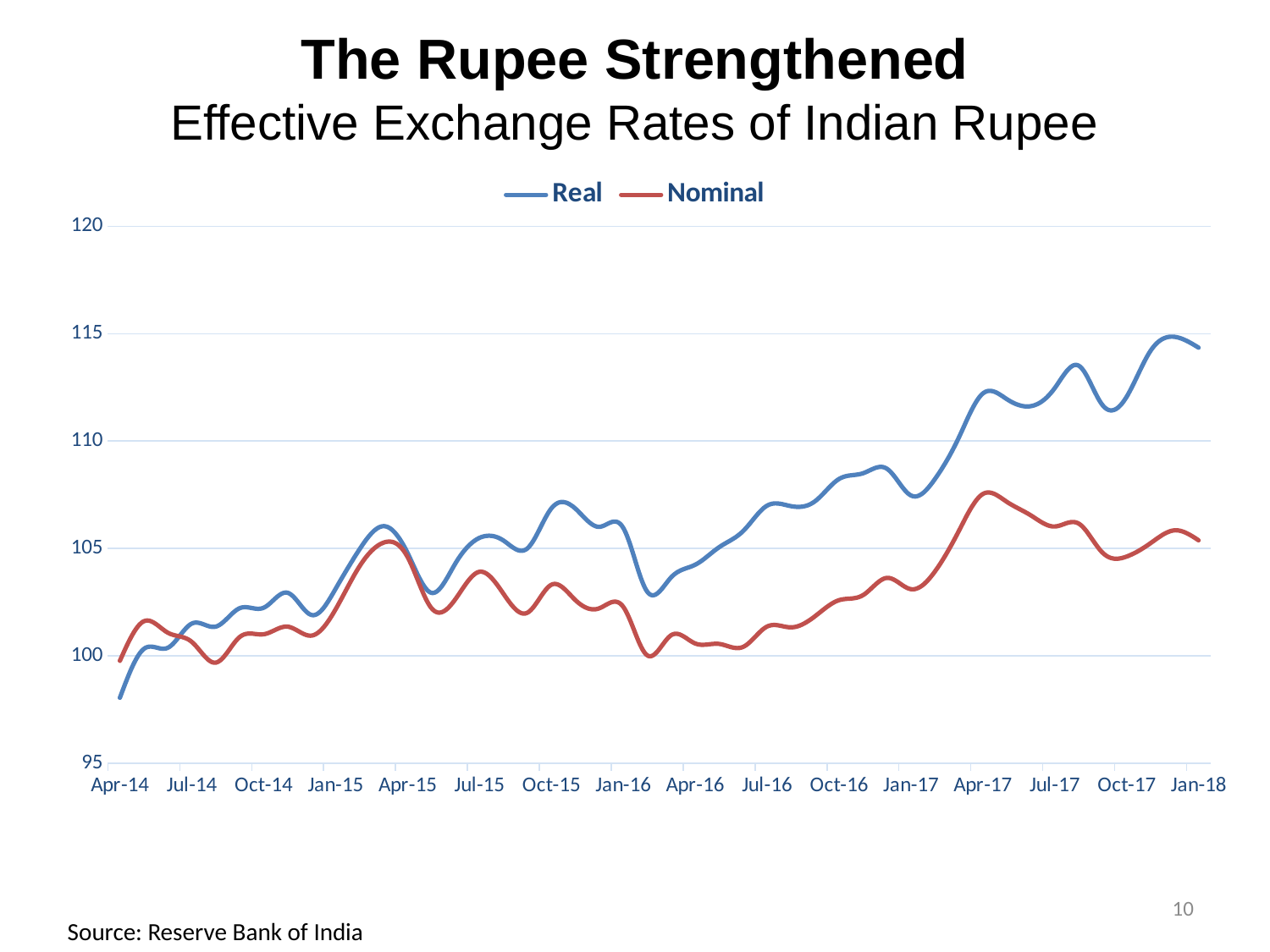

# The Rupee Strengthened Effective Exchange Rates of Indian Rupee

### Chart

| Category | Real | Nominal |
|---|---|---|
| 41759 | 98.04689385048225 | 99.76681062384071 |
| 41790 | 100.32257384411041 | 101.60847555143893 |
| 41820 | 100.37317366279439 | 101.07459010242172 |
| 41851 | 101.5011748059755 | 100.64611104885874 |
| 41882 | 101.35846457661307 | 99.68141636588494 |
| 41912 | 102.2176307571935 | 100.8757023523514 |
| 41943 | 102.23918253181816 | 101.00303985739298 |
| 41973 | 102.93305597136427 | 101.35530830513989 |
| 42004 | 101.89754005233335 | 100.94081033393886 |
| 42035 | 103.12299269816508 | 102.16813005422125 |
| 42063 | 104.96164018375232 | 104.17153691502622 |
| 42094 | 106.0352933735321 | 105.26918894987338 |
| 42124 | 104.78941339349092 | 104.60220907954792 |
| 42155 | 102.92912042991107 | 102.21418538435472 |
| 42185 | 104.30805919241755 | 102.64307564622243 |
| 42216 | 105.48965866205648 | 103.91110498867637 |
| 42247 | 105.366719843328 | 102.88884114303575 |
| 42277 | 105.00090189491638 | 102.00556570440497 |
| 42308 | 106.86541151005322 | 103.3086848221987 |
| 42338 | 106.85444821600503 | 102.59441599682549 |
| 42369 | 106.00352793180271 | 102.2114439956563 |
| 42400 | 105.95302181648667 | 102.27751146328819 |
| 42429 | 102.98674800119007 | 100.0221709810985 |
| 42460 | 103.65663337854524 | 100.95986298539287 |
| 42490 | 104.23778166646757 | 100.57510908156969 |
| 42521 | 105.0560931786291 | 100.55276676367757 |
| 42551 | 105.80637604567106 | 100.41350421779788 |
| 42582 | 106.99106772645177 | 101.36065401310181 |
| 42613 | 106.96764188446846 | 101.32446768228266 |
| 42643 | 107.19702772916919 | 101.84108238249982 |
| 42674 | 108.23329327514355 | 102.58824787225404 |
| 42704 | 108.50034787375348 | 102.8219512587943 |
| 42735 | 108.71258600212239 | 103.62696005008519 |
| 42766 | 107.4685800894399 | 103.10362894755691 |
| 42794 | 108.22607811581268 | 103.920425710251 |
| 42825 | 110.16526931519238 | 105.81075028724614 |
| 42855 | 112.21325012474263 | 107.53412429250756 |
| 42886 | 111.95416031240704 | 107.17294633149079 |
| 42916 | 111.62526149096115 | 106.54037088933049 |
| 42947 | 112.46381293059629 | 106.02032945324032 |
| 42978 | 113.51085436388298 | 106.15589112437716 |
| 43008 | 111.6673343031632 | 104.79643646883095 |
| 43039 | 112.06135696532274 | 104.62085052269717 |
| 43069 | 114.20613335394809 | 105.24533886819714 |
| 43100 | 114.85324881289549 | 105.84159091010338 |
| 43131 | 114.34949950688606 | 105.37733673402603 |
10
Source: Reserve Bank of India